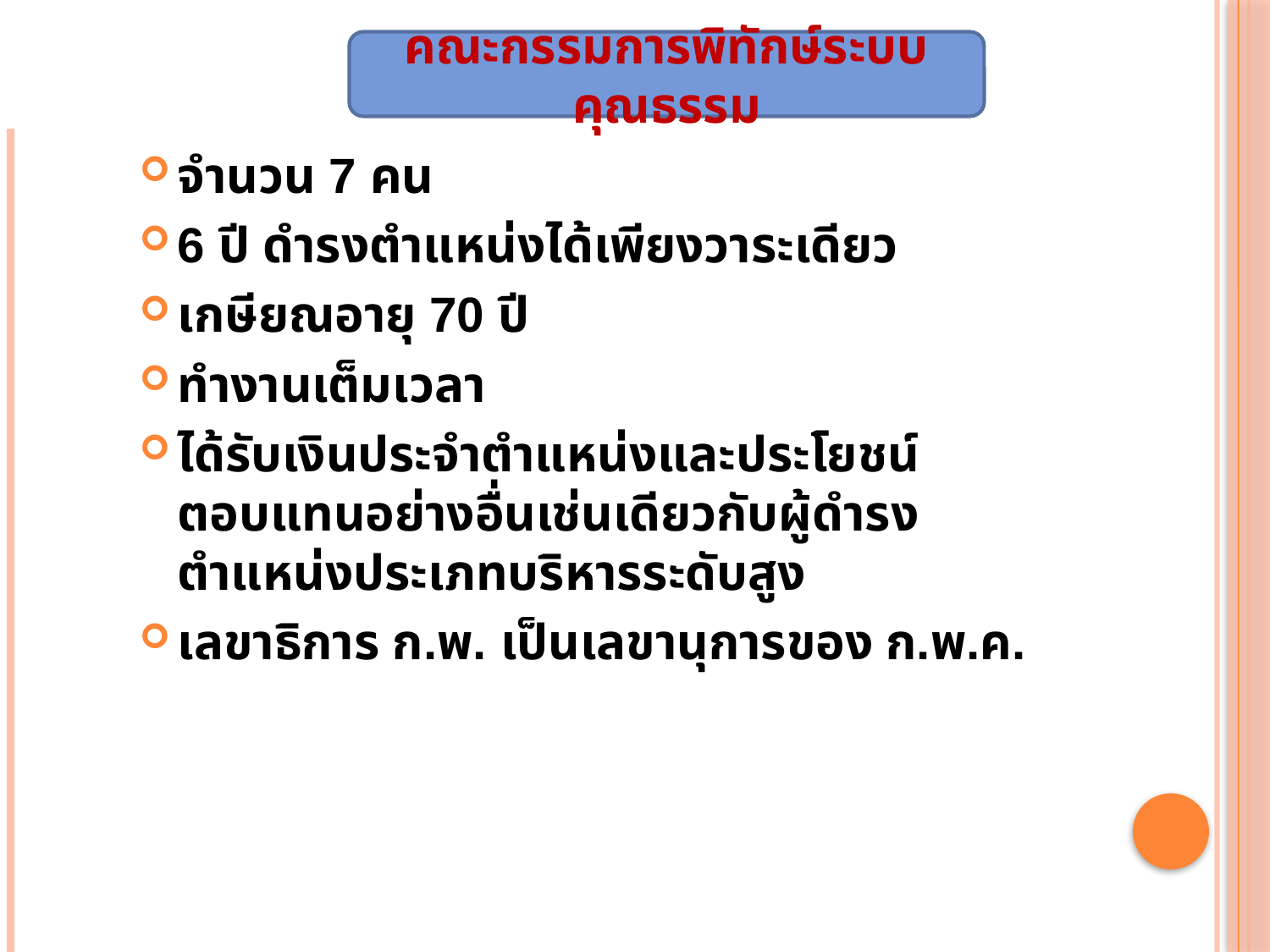

คณะกรรมการพิทักษ์ระบบคุณธรรม
จำนวน 7 คน
6 ปี ดำรงตำแหน่งได้เพียงวาระเดียว
เกษียณอายุ 70 ปี
ทำงานเต็มเวลา
ได้รับเงินประจำตำแหน่งและประโยชน์ตอบแทนอย่างอื่นเช่นเดียวกับผู้ดำรงตำแหน่งประเภทบริหารระดับสูง
เลขาธิการ ก.พ. เป็นเลขานุการของ ก.พ.ค.